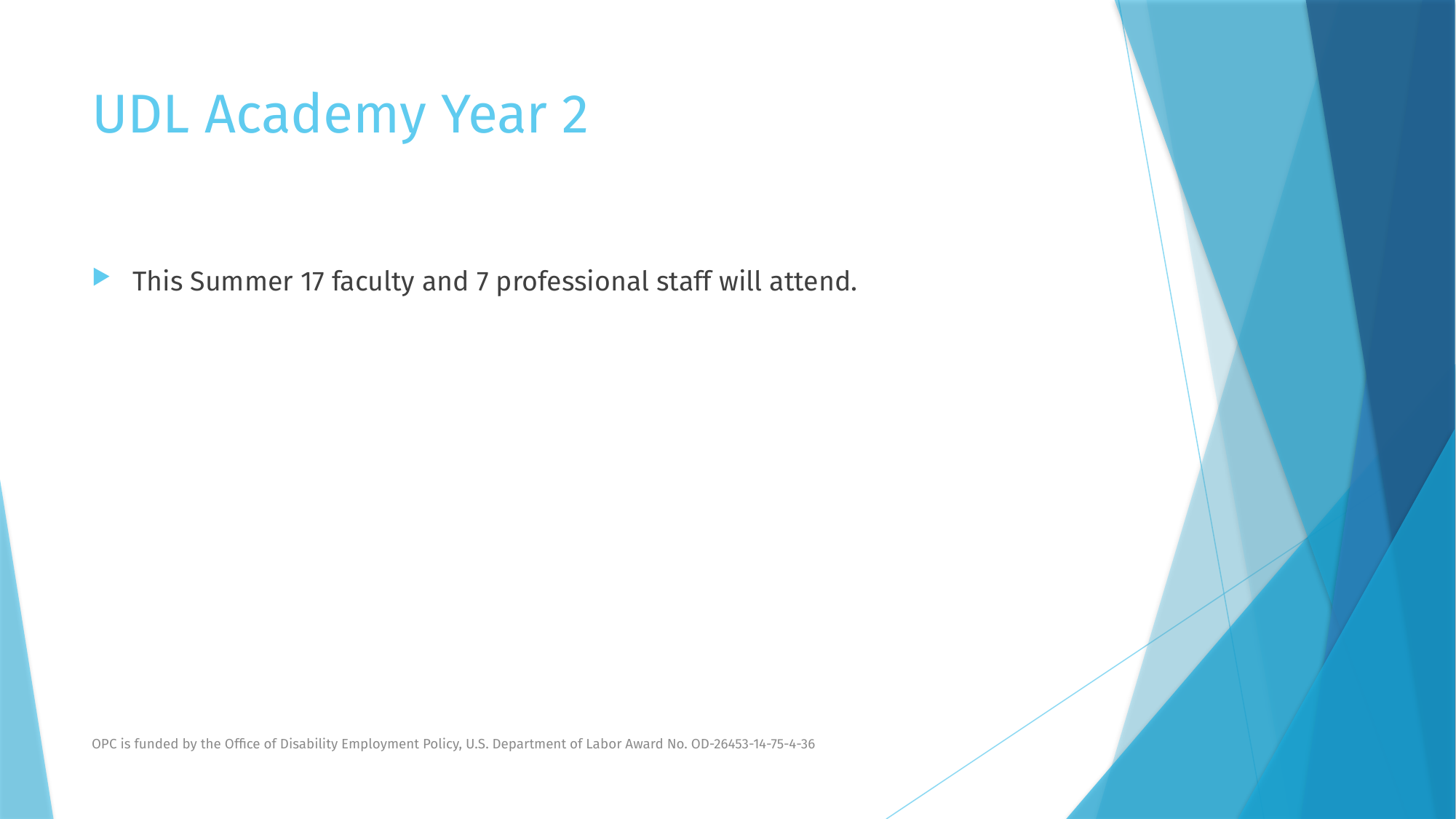

# UDL Academy Year 2
This Summer 17 faculty and 7 professional staff will attend.
OPC is funded by the Office of Disability Employment Policy, U.S. Department of Labor Award No. OD-26453-14-75-4-36